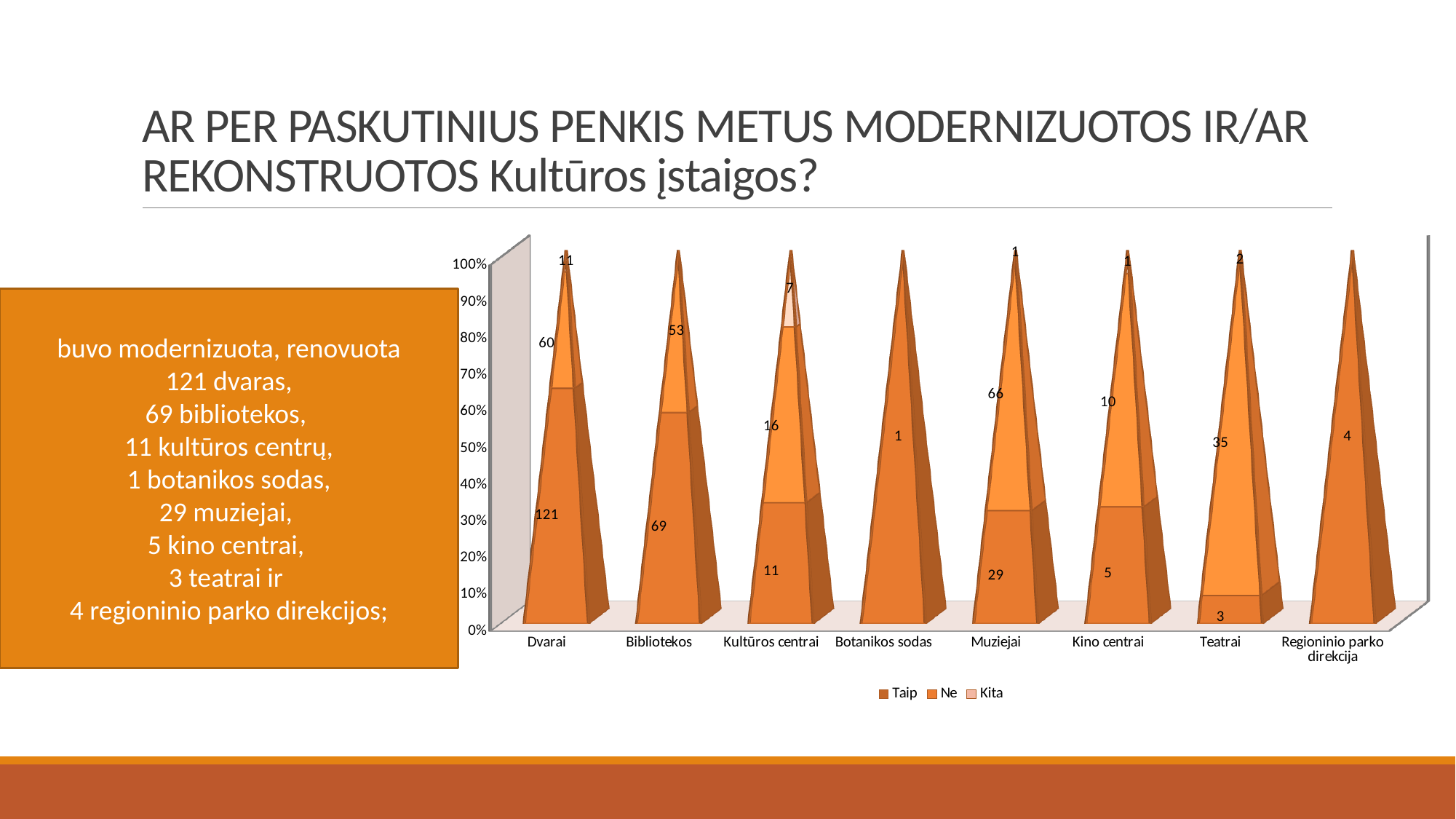

# AR PER PASKUTINIUS PENKIS METUS MODERNIZUOTOS IR/AR REKONSTRUOTOS Kultūros įstaigos?

[unsupported chart]

buvo modernizuota, renovuota
 121 dvaras,
69 bibliotekos,
11 kultūros centrų,
 1 botanikos sodas,
29 muziejai,
5 kino centrai,
3 teatrai ir
4 regioninio parko direkcijos;